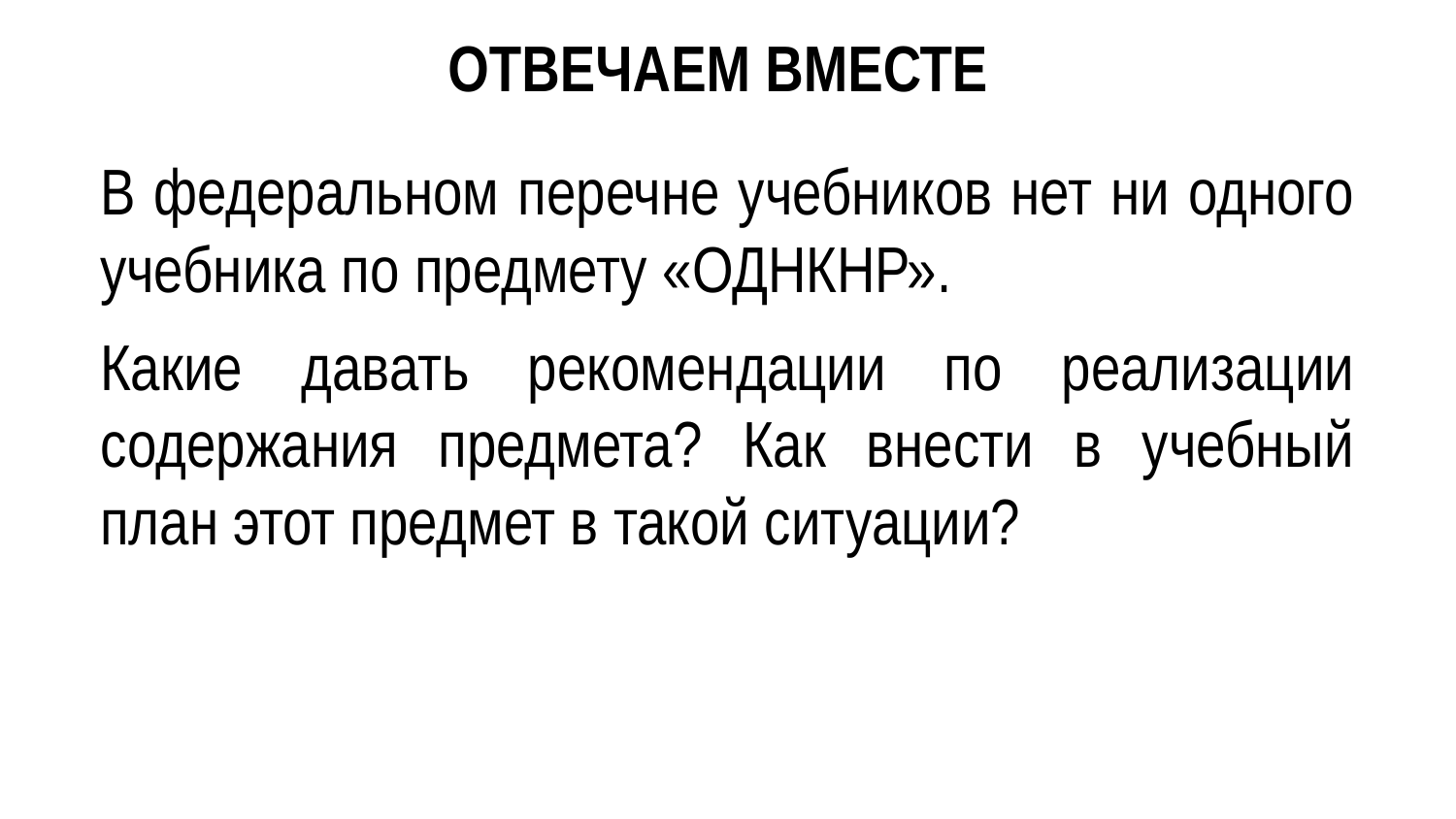

ОТВЕЧАЕМ ВМЕСТЕ
В федеральном перечне учебников нет ни одного учебника по предмету «ОДНКНР».
Какие давать рекомендации по реализации содержания предмета? Как внести в учебный план этот предмет в такой ситуации?